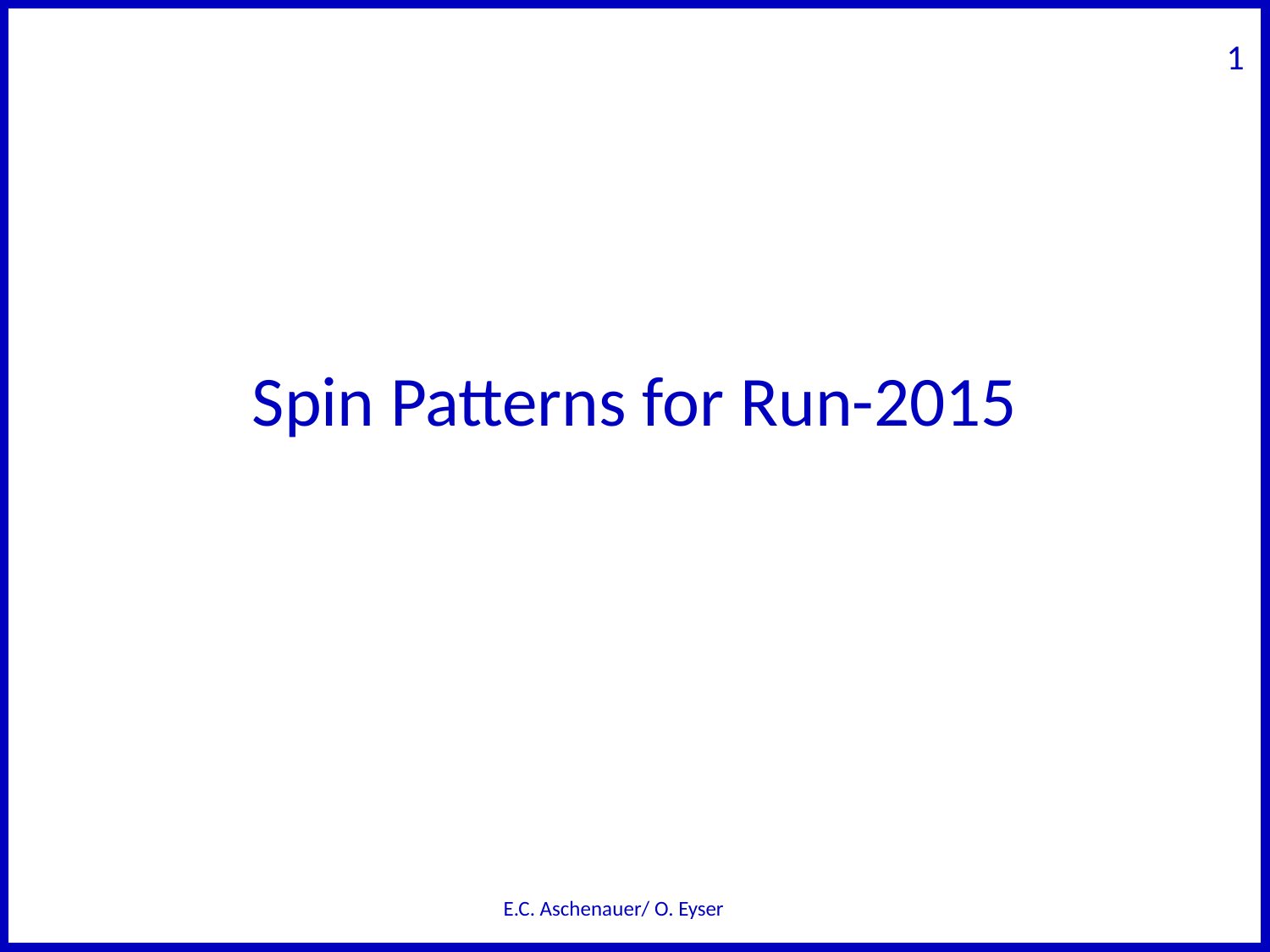

1
# Spin Patterns for Run-2015

E.C. Aschenauer/ O. Eyser